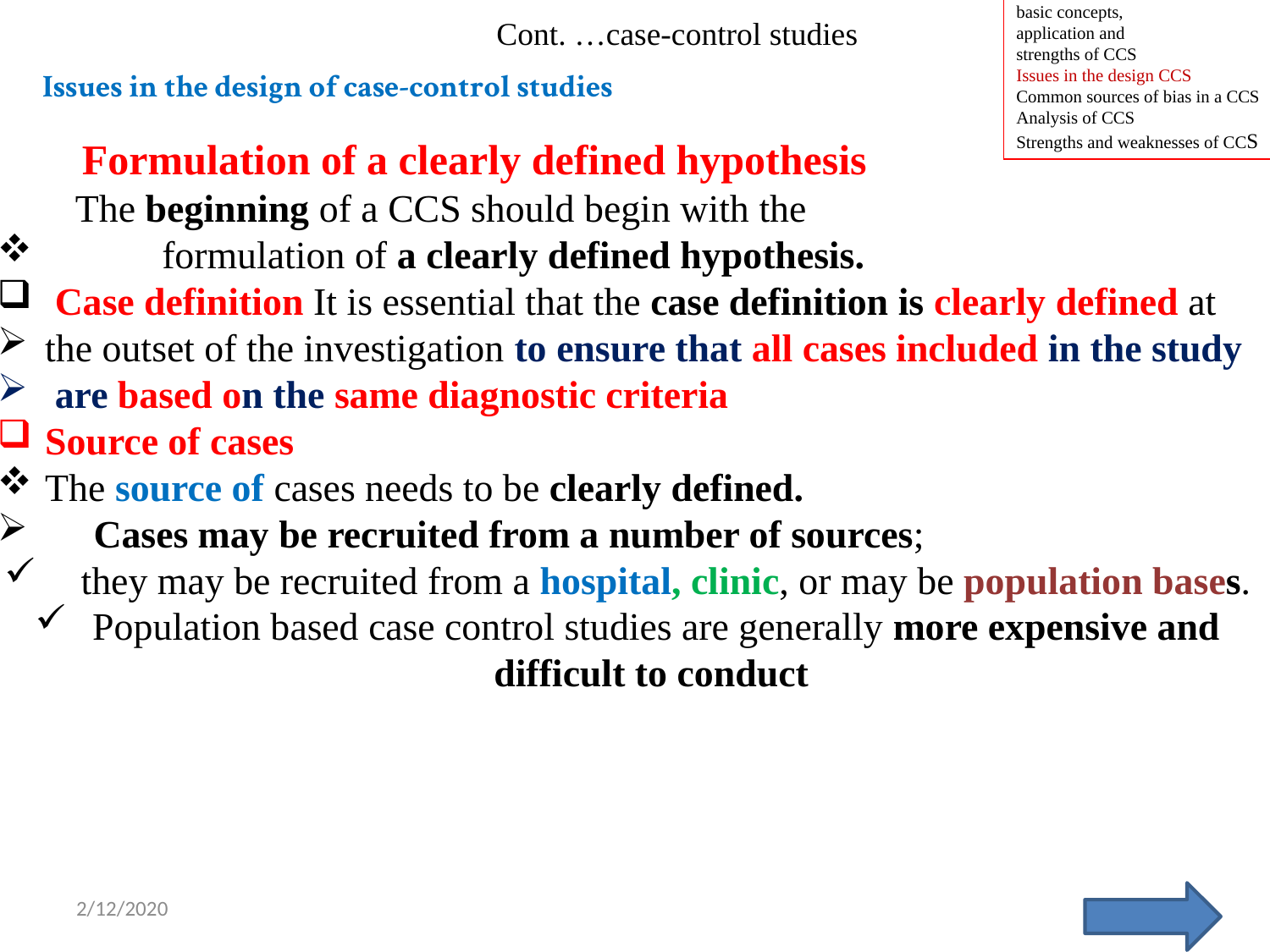

basic concepts,
application and
strengths of CCS
Issues in the design CCS
Common sources of bias in a CCS
Analysis of CCS
Strengths and weaknesses of CCS
Cont. …case-control studies
Issues in the design of case-control studies
        Formulation of a clearly defined hypothesis
        The beginning of a CCS should begin with the
            formulation of a clearly defined hypothesis.
 Case definition It is essential that the case definition is clearly defined at
the outset of the investigation to ensure that all cases included in the study
 are based on the same diagnostic criteria
Source of cases
The source of cases needs to be clearly defined.
     Cases may be recruited from a number of sources;
   they may be recruited from a hospital, clinic, or may be population bases.
 Population based case control studies are generally more expensive and difficult to conduct
2/12/2020
7